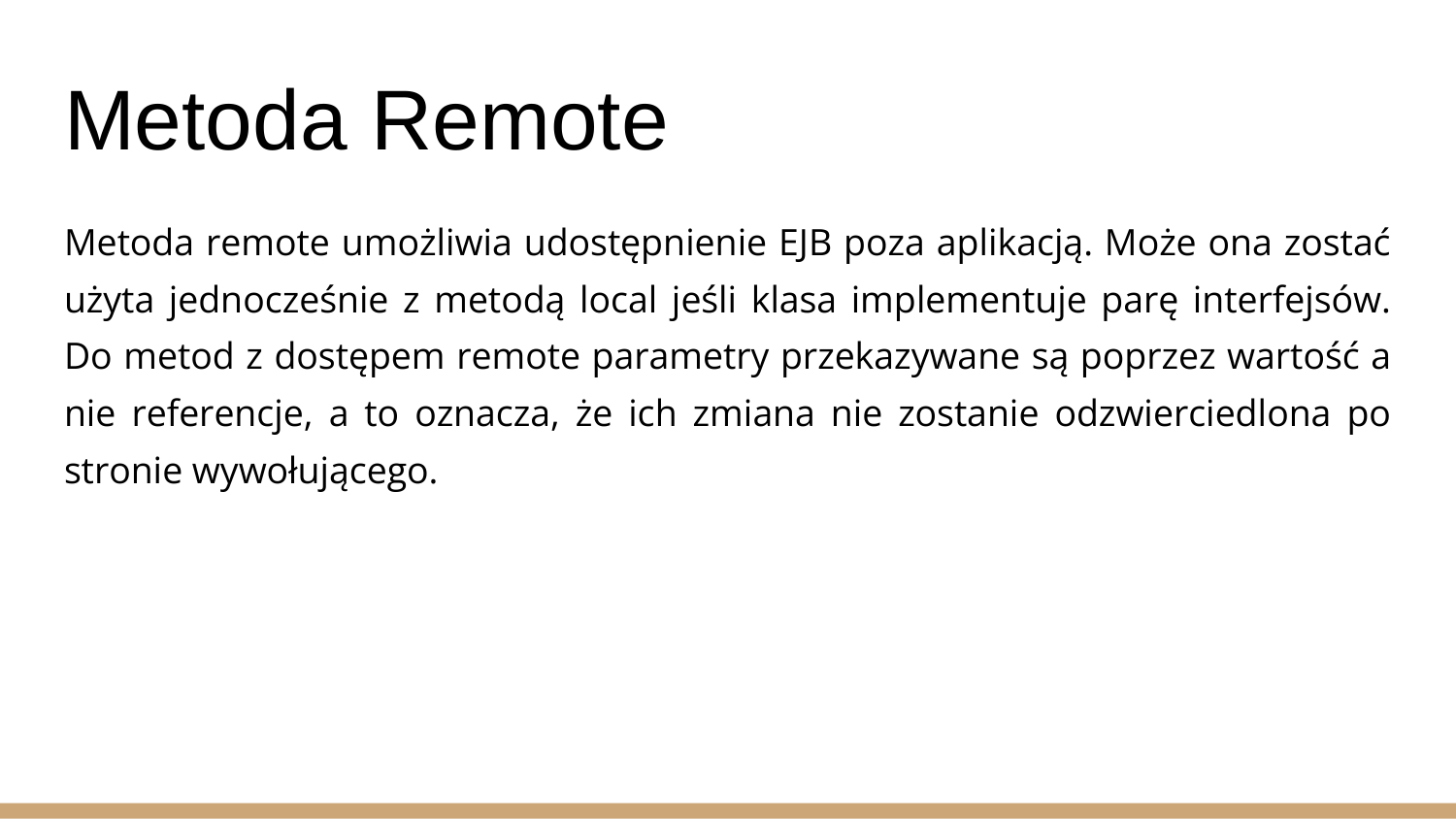

# Metoda Remote
Metoda remote umożliwia udostępnienie EJB poza aplikacją. Może ona zostać użyta jednocześnie z metodą local jeśli klasa implementuje parę interfejsów. Do metod z dostępem remote parametry przekazywane są poprzez wartość a nie referencje, a to oznacza, że ich zmiana nie zostanie odzwierciedlona po stronie wywołującego.